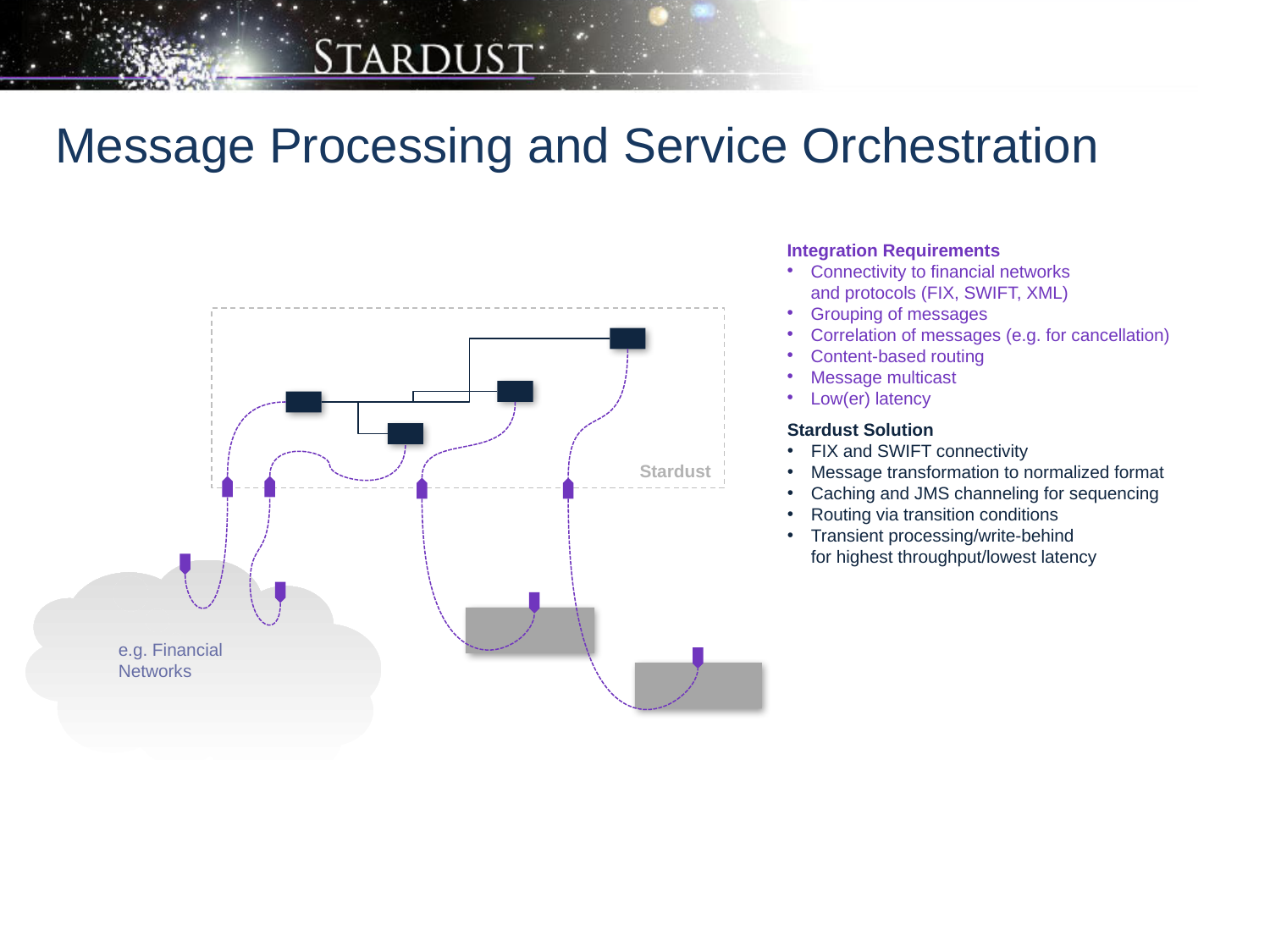

# Message Processing and Service Orchestration
Integration Requirements
Connectivity to financial networks
and protocols (FIX, SWIFT, XML)
Grouping of messages
Correlation of messages (e.g. for cancellation)
Content-based routing
Message multicast
Low(er) latency

Stardust Solution
FIX and SWIFT connectivity
Message transformation to normalized format
Caching and JMS channeling for sequencing
Routing via transition conditions
Transient processing/write-behind
for highest throughput/lowest latency

Stardust

e.g. Financial Networks